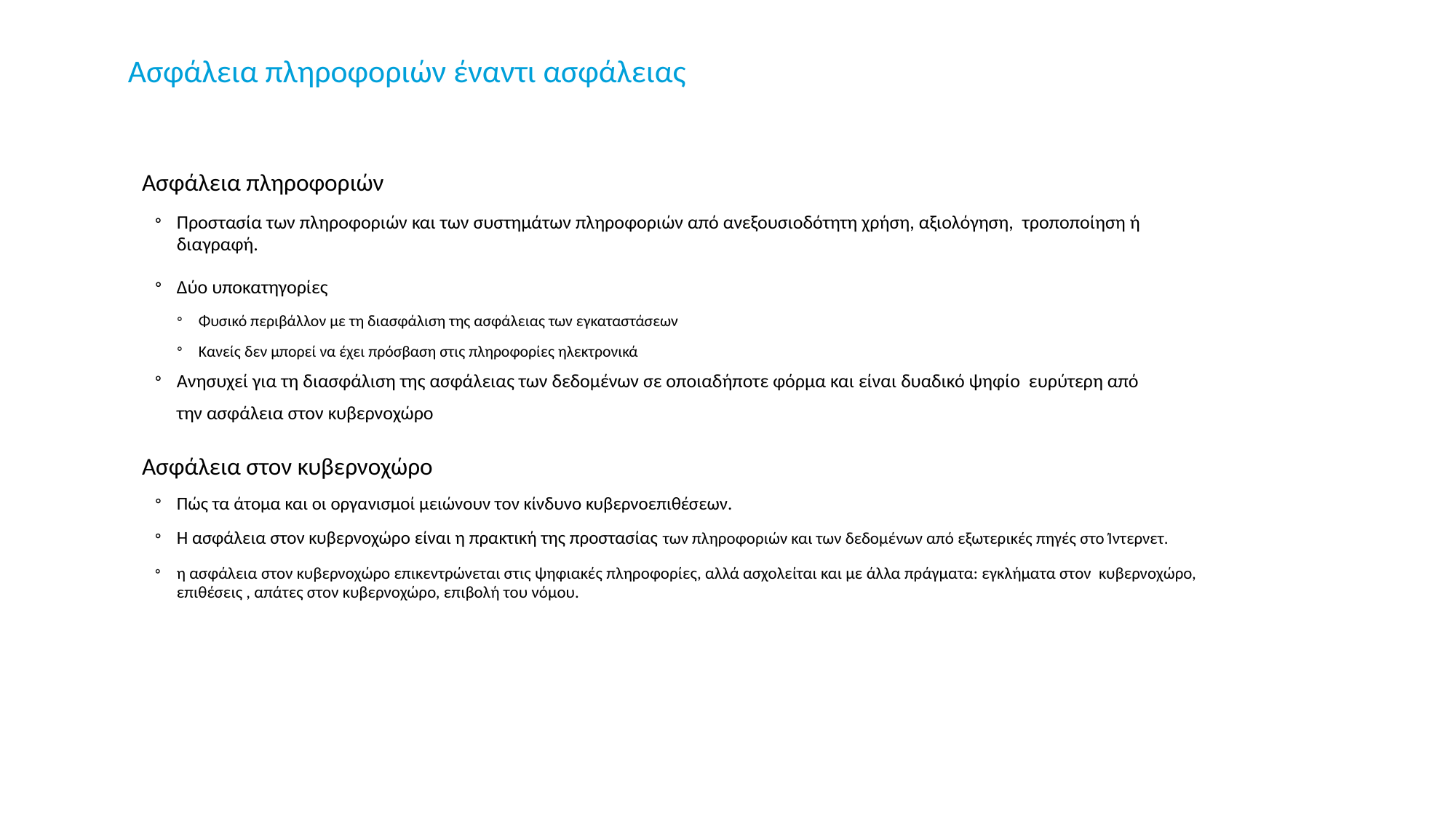

# Ασφάλεια πληροφοριών έναντι ασφάλειας
Ασφάλεια πληροφοριών
Προστασία των πληροφοριών και των συστημάτων πληροφοριών από ανεξουσιοδότητη χρήση, αξιολόγηση,  τροποποίηση ή διαγραφή.

Δύο υποκατηγορίες
Φυσικό περιβάλλον με τη διασφάλιση της ασφάλειας των εγκαταστάσεων
Κανείς δεν μπορεί να έχει πρόσβαση στις πληροφορίες ηλεκτρονικά
Ανησυχεί για τη διασφάλιση της ασφάλειας των δεδομένων σε οποιαδήποτε φόρμα και είναι δυαδικό ψηφίο  ευρύτερη από την ασφάλεια στον κυβερνοχώρο

Ασφάλεια στον κυβερνοχώρο
Πώς τα άτομα και οι οργανισμοί μειώνουν τον κίνδυνο κυβερνοεπιθέσεων.
Η ασφάλεια στον κυβερνοχώρο είναι η πρακτική της προστασίας των πληροφοριών και των δεδομένων από εξωτερικές πηγές στο Ίντερνετ.
η ασφάλεια στον κυβερνοχώρο επικεντρώνεται στις ψηφιακές πληροφορίες, αλλά ασχολείται και με άλλα πράγματα: εγκλήματα στον  κυβερνοχώρο, επιθέσεις , απάτες στον κυβερνοχώρο, επιβολή του νόμου.